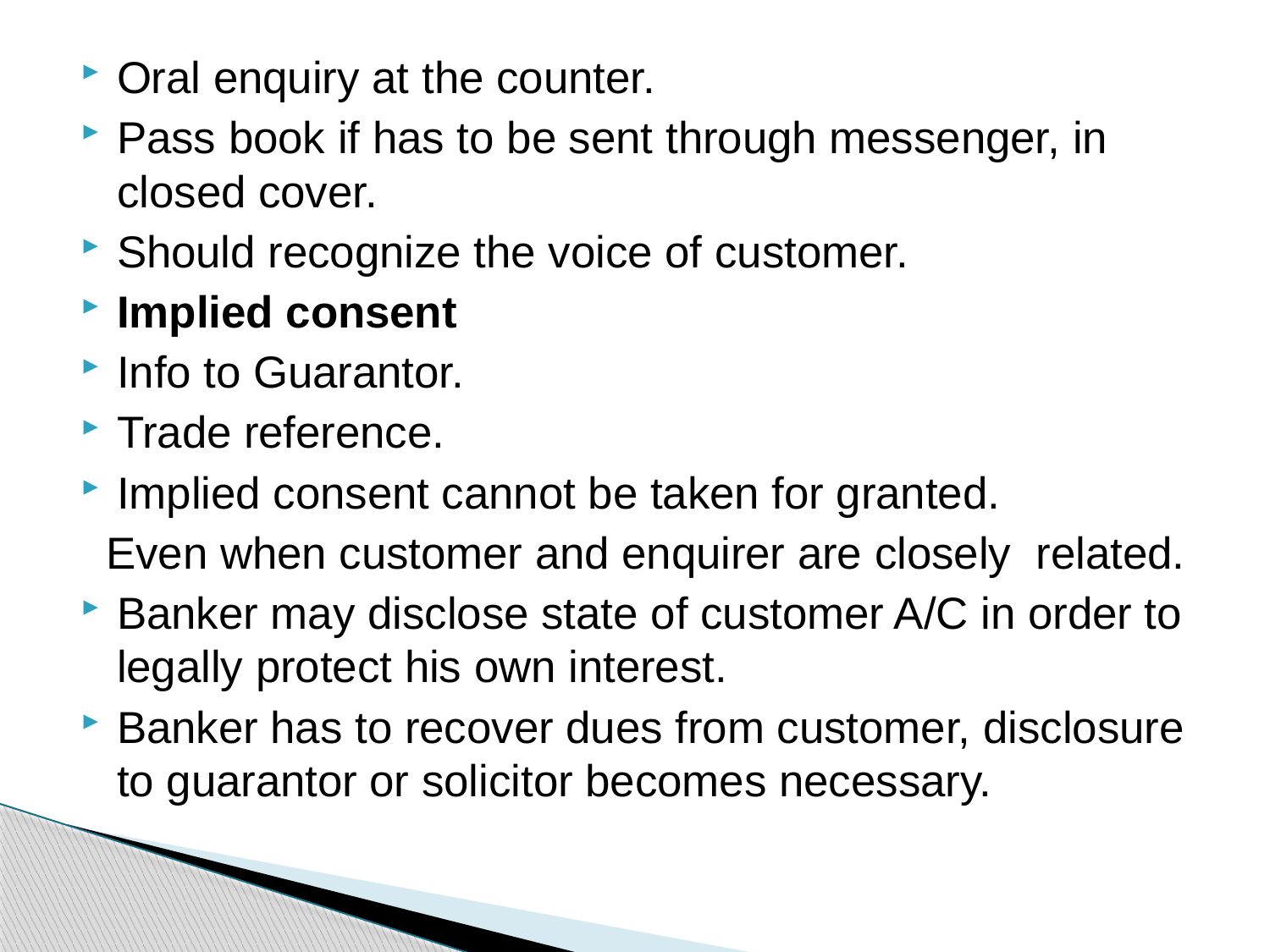

Oral enquiry at the counter.
Pass book if has to be sent through messenger, in closed cover.
Should recognize the voice of customer.
Implied consent
Info to Guarantor.
Trade reference.
Implied consent cannot be taken for granted.
  Even when customer and enquirer are closely  related.
Banker may disclose state of customer A/C in order to legally protect his own interest.
Banker has to recover dues from customer, disclosure to guarantor or solicitor becomes necessary.